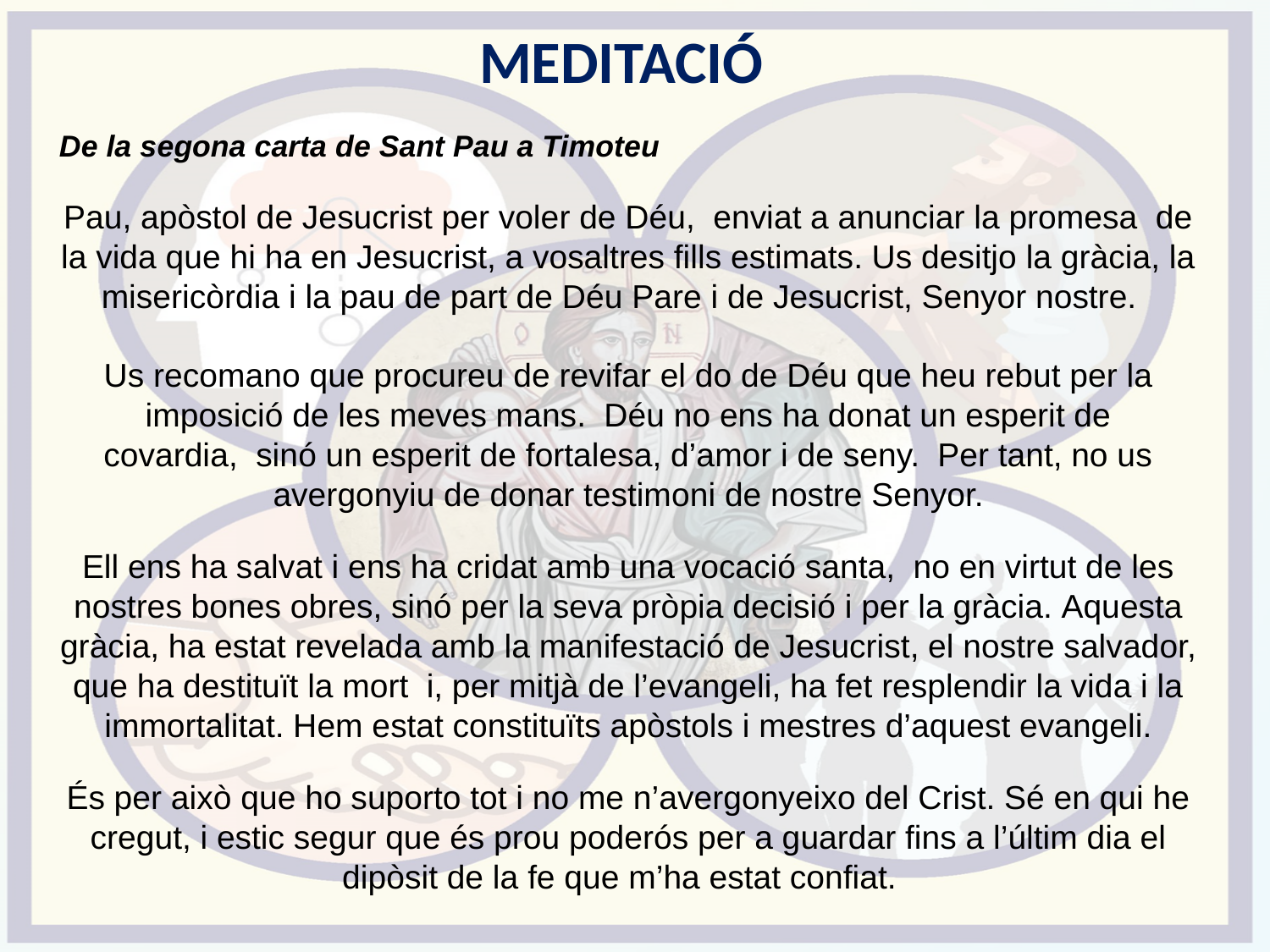

# MEDITACIÓ

De la segona carta de Sant Pau a Timoteu
Pau, apòstol de Jesucrist per voler de Déu,  enviat a anunciar la promesa  de la vida que hi ha en Jesucrist, a vosaltres fills estimats. Us desitjo la gràcia, la misericòrdia i la pau de part de Déu Pare i de Jesucrist, Senyor nostre. 
Us recomano que procureu de revifar el do de Déu que heu rebut per la imposició de les meves mans.  Déu no ens ha donat un esperit de covardia,  sinó un esperit de fortalesa, d’amor i de seny.  Per tant, no us avergonyiu de donar testimoni de nostre Senyor.
Ell ens ha salvat i ens ha cridat amb una vocació santa,  no en virtut de les nostres bones obres, sinó per la seva pròpia decisió i per la gràcia. Aquesta gràcia, ha estat revelada amb la manifestació de Jesucrist, el nostre salvador, que ha destituït la mort  i, per mitjà de l’evangeli, ha fet resplendir la vida i la immortalitat. Hem estat constituïts apòstols i mestres d’aquest evangeli.
És per això que ho suporto tot i no me n’avergonyeixo del Crist. Sé en qui he cregut, i estic segur que és prou poderós per a guardar fins a l’últim dia el dipòsit de la fe que m’ha estat confiat.